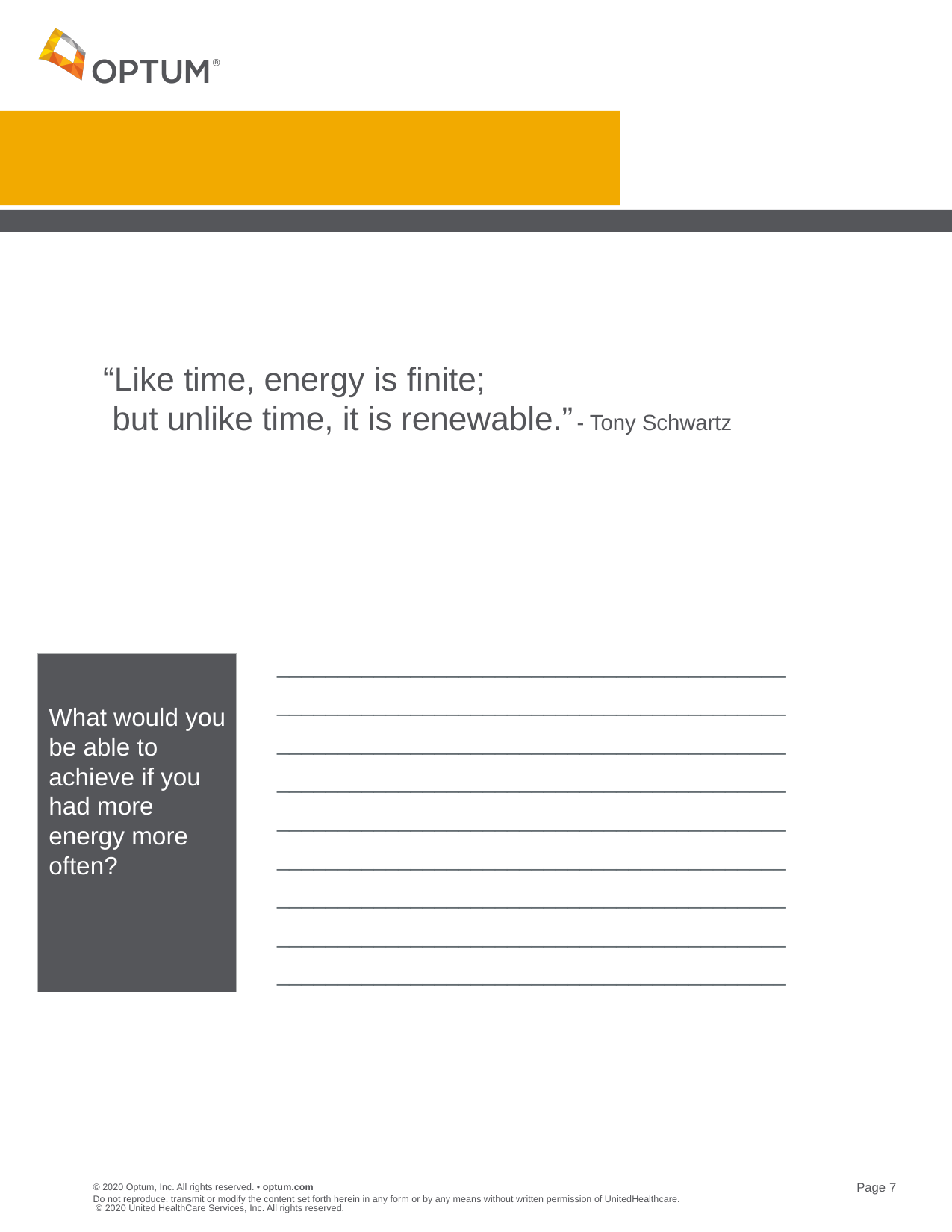

“Like time, energy is finite;
 but unlike time, it is renewable.” - Tony Schwartz
__________________________________________
__________________________________________
__________________________________________
__________________________________________
__________________________________________
__________________________________________
__________________________________________
__________________________________________
__________________________________________

What would you be able to achieve if you had more energy more often?
Do not reproduce, transmit or modify the content set forth herein in any form or by any means without written permission of UnitedHealthcare. © 2020 United HealthCare Services, Inc. All rights reserved.